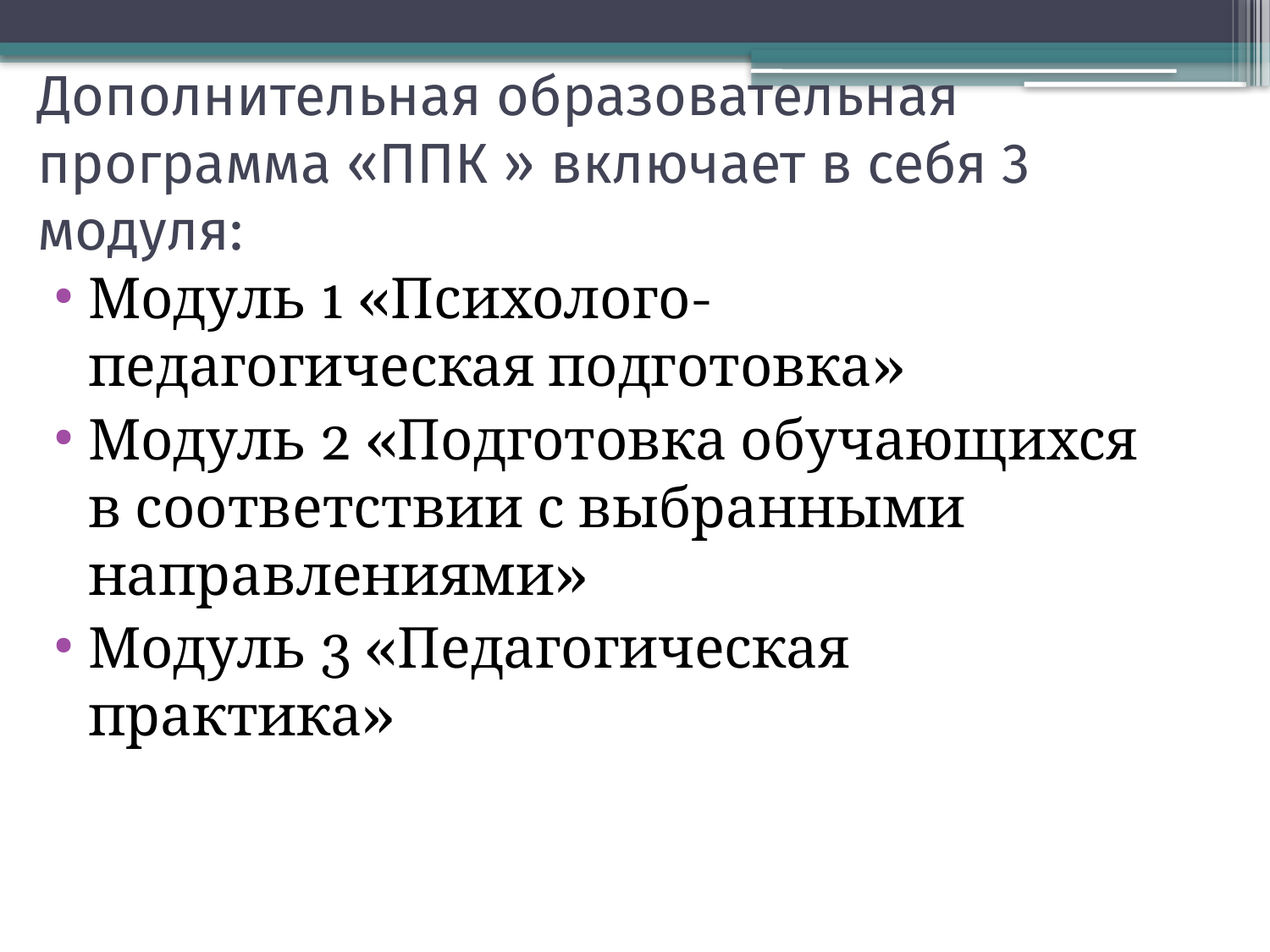

# Дополнительная образовательная программа «ППК » включает в себя 3 модуля:
Модуль 1 «Психолого-педагогическая подготовка»
Модуль 2 «Подготовка обучающихся в соответствии с выбранными направлениями»
Модуль 3 «Педагогическая практика»